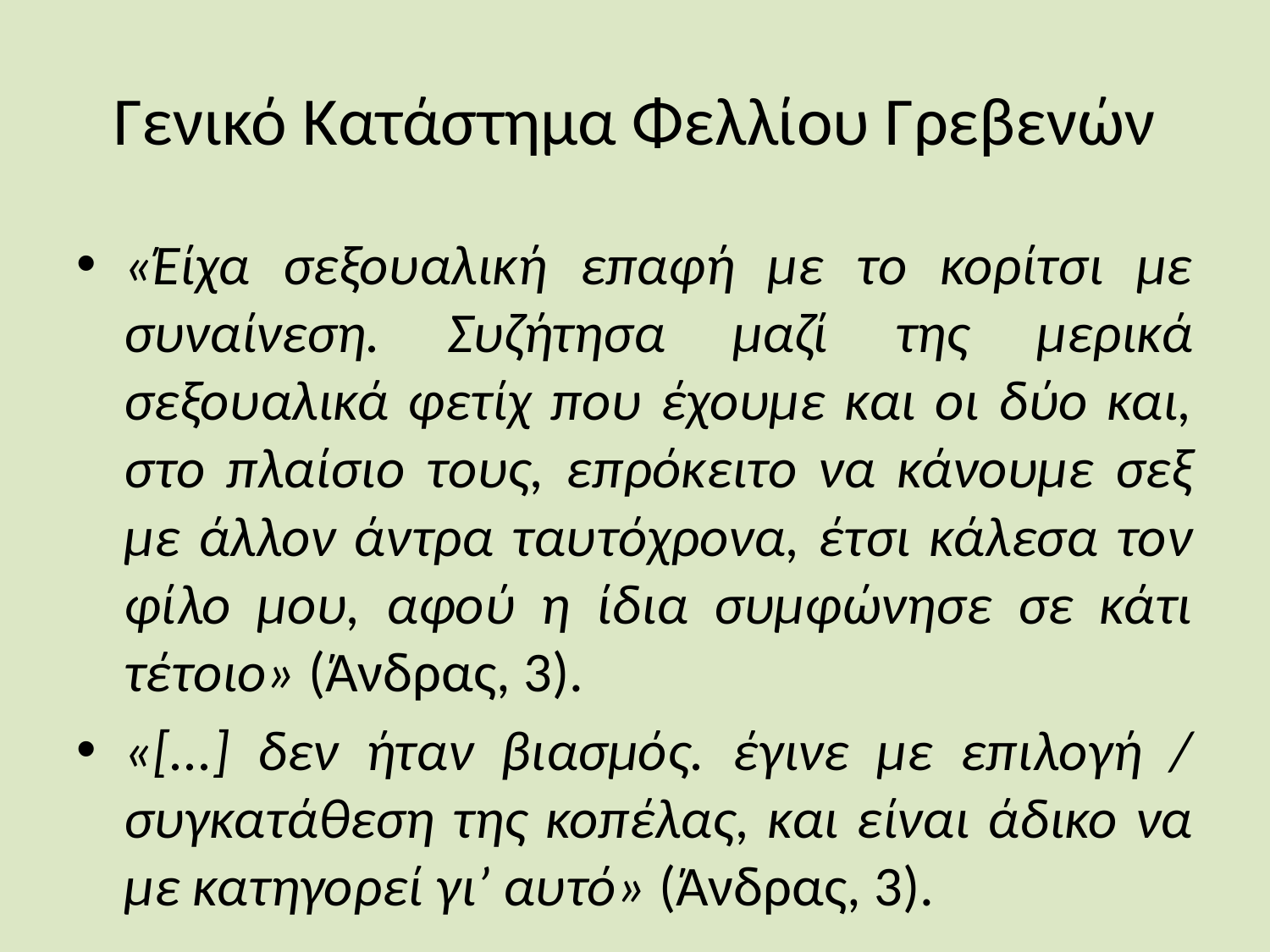

# Γενικό Κατάστημα Φελλίου Γρεβενών
«Έίχα σεξουαλική επαφή με το κορίτσι με συναίνεση. Συζήτησα μαζί της μερικά σεξουαλικά φετίχ που έχουμε και οι δύο και, στο πλαίσιο τους, επρόκειτο να κάνουμε σεξ με άλλον άντρα ταυτόχρονα, έτσι κάλεσα τον φίλο μου, αφού η ίδια συμφώνησε σε κάτι τέτοιο» (Άνδρας, 3).
«[...] δεν ήταν βιασμός. έγινε με επιλογή / συγκατάθεση της κοπέλας, και είναι άδικο να με κατηγορεί γι’ αυτό» (Άνδρας, 3).